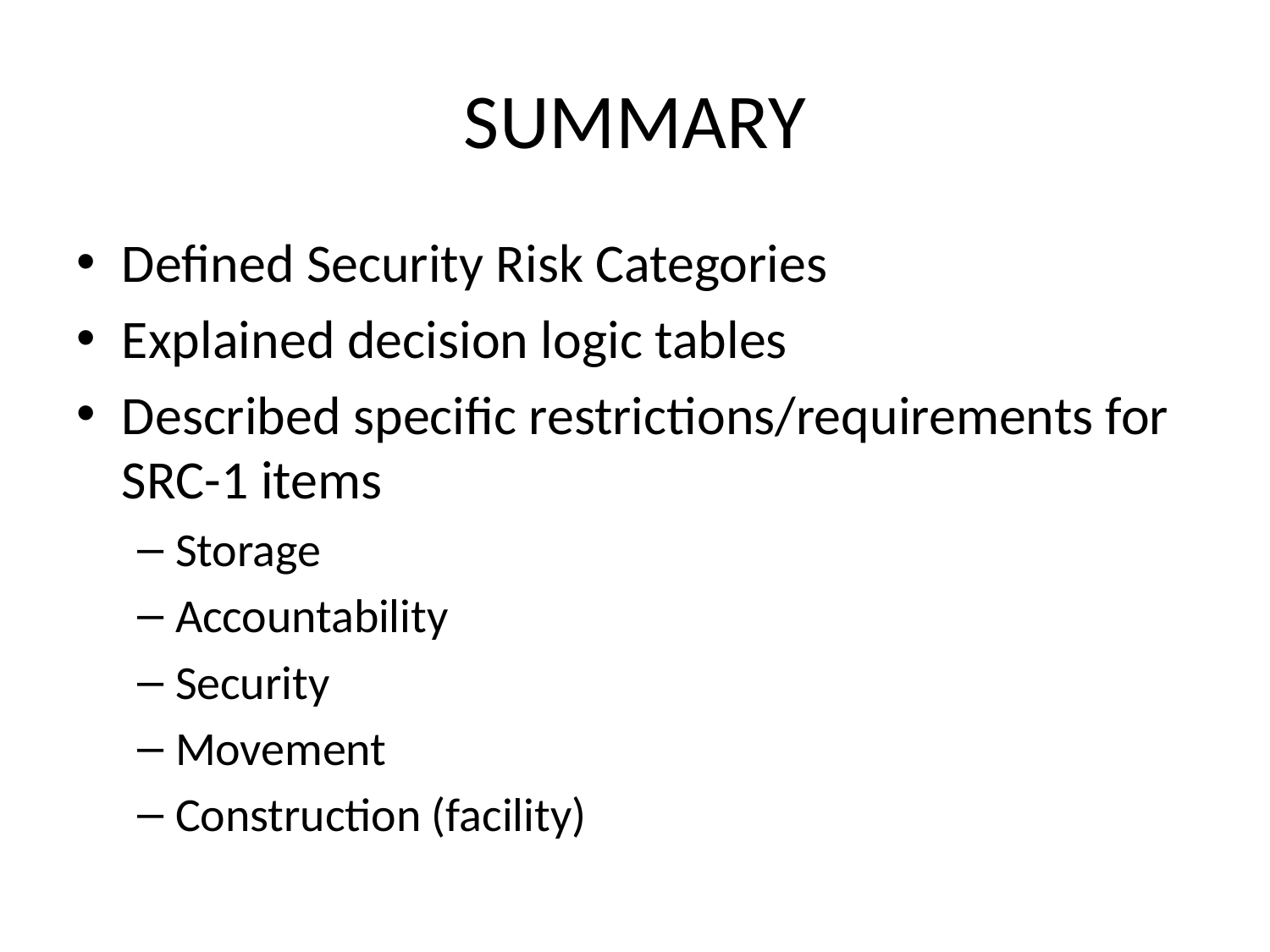

# SUMMARY
Defined Security Risk Categories
Explained decision logic tables
Described specific restrictions/requirements for SRC-1 items
Storage
Accountability
Security
Movement
Construction (facility)